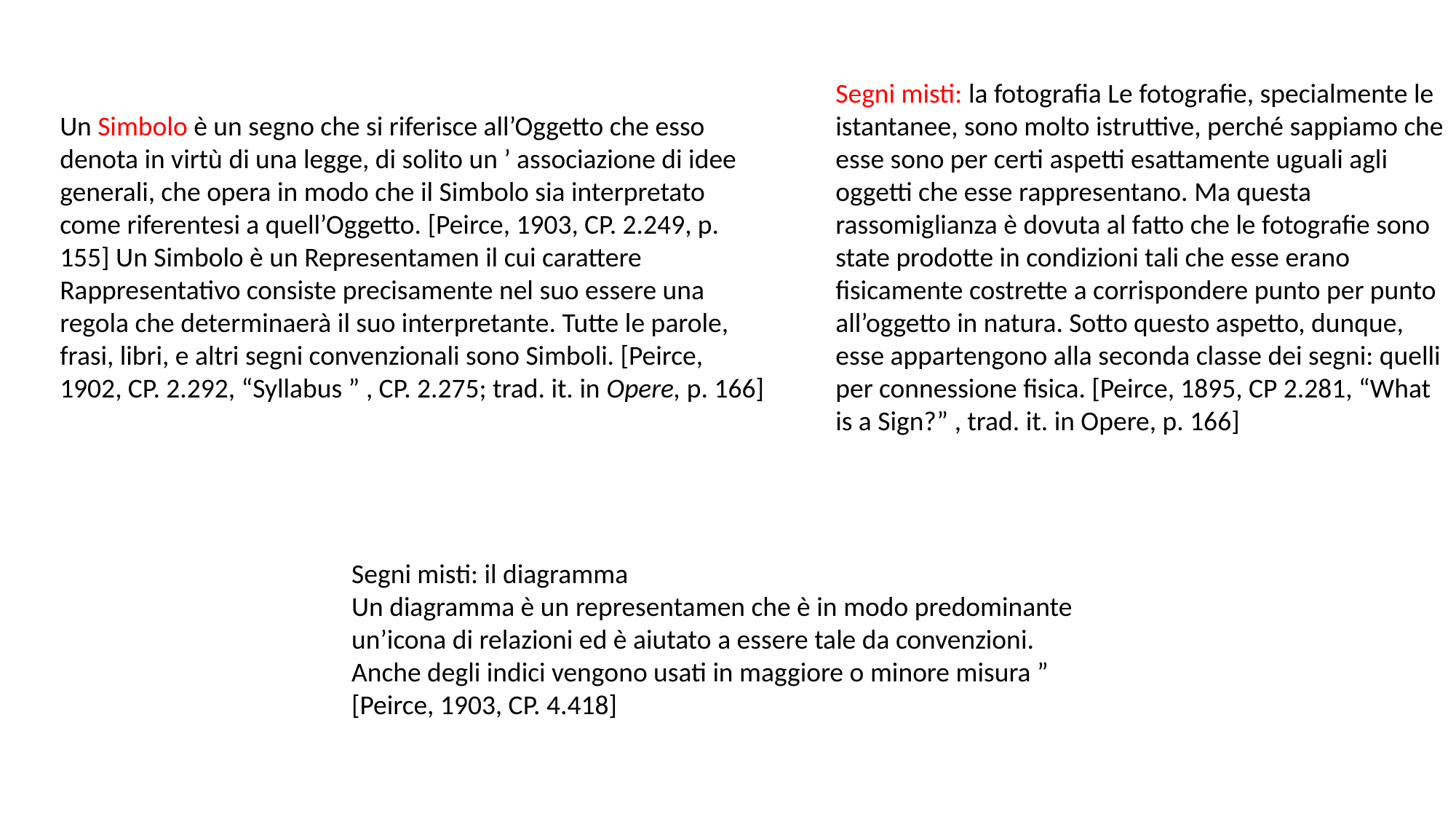

Segni misti: la fotografia Le fotografie, specialmente le istantanee, sono molto istruttive, perché sappiamo che esse sono per certi aspetti esattamente uguali agli oggetti che esse rappresentano. Ma questa rassomiglianza è dovuta al fatto che le fotografie sono state prodotte in condizioni tali che esse erano fisicamente costrette a corrispondere punto per punto all’oggetto in natura. Sotto questo aspetto, dunque, esse appartengono alla seconda classe dei segni: quelli per connessione fisica. [Peirce, 1895, CP 2.281, “What is a Sign?” , trad. it. in Opere, p. 166]
Un Simbolo è un segno che si riferisce all’Oggetto che esso denota in virtù di una legge, di solito un ’ associazione di idee generali, che opera in modo che il Simbolo sia interpretato come riferentesi a quell’Oggetto. [Peirce, 1903, CP. 2.249, p. 155] Un Simbolo è un Representamen il cui carattere Rappresentativo consiste precisamente nel suo essere una regola che determinaerà il suo interpretante. Tutte le parole, frasi, libri, e altri segni convenzionali sono Simboli. [Peirce, 1902, CP. 2.292, “Syllabus ” , CP. 2.275; trad. it. in Opere, p. 166]
Segni misti: il diagramma
Un diagramma è un representamen che è in modo predominante un’icona di relazioni ed è aiutato a essere tale da convenzioni. Anche degli indici vengono usati in maggiore o minore misura ” [Peirce, 1903, CP. 4.418]